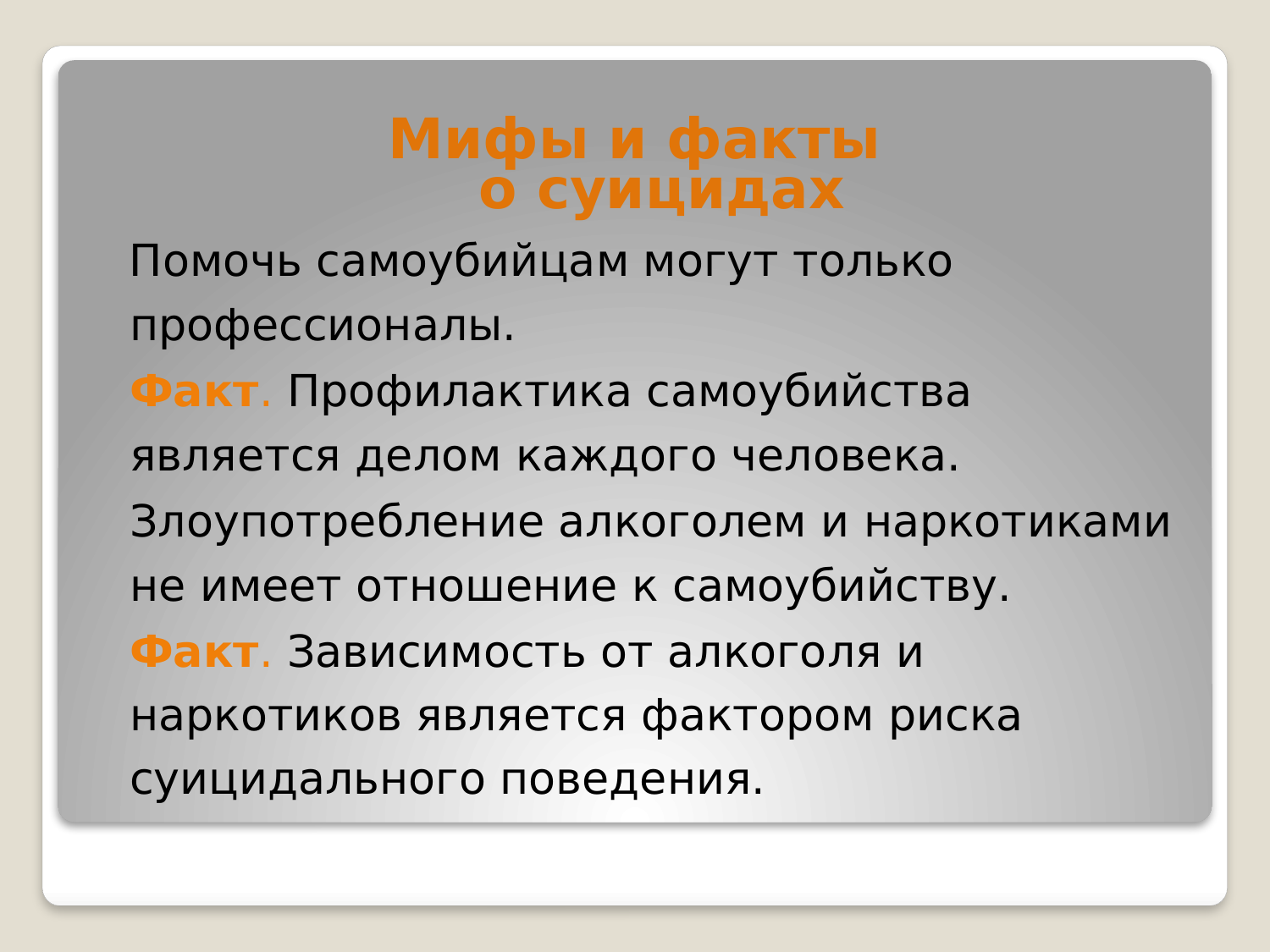

Мифы и факты
о суицидах
Помочь самоубийцам могут только профессионалы.
	Факт. Профилактика самоубийства является делом каждого человека.
	Злоупотребление алкоголем и наркотиками не имеет отношение к самоубийству.
	Факт. Зависимость от алкоголя и наркотиков является фактором риска суицидального поведения.

#